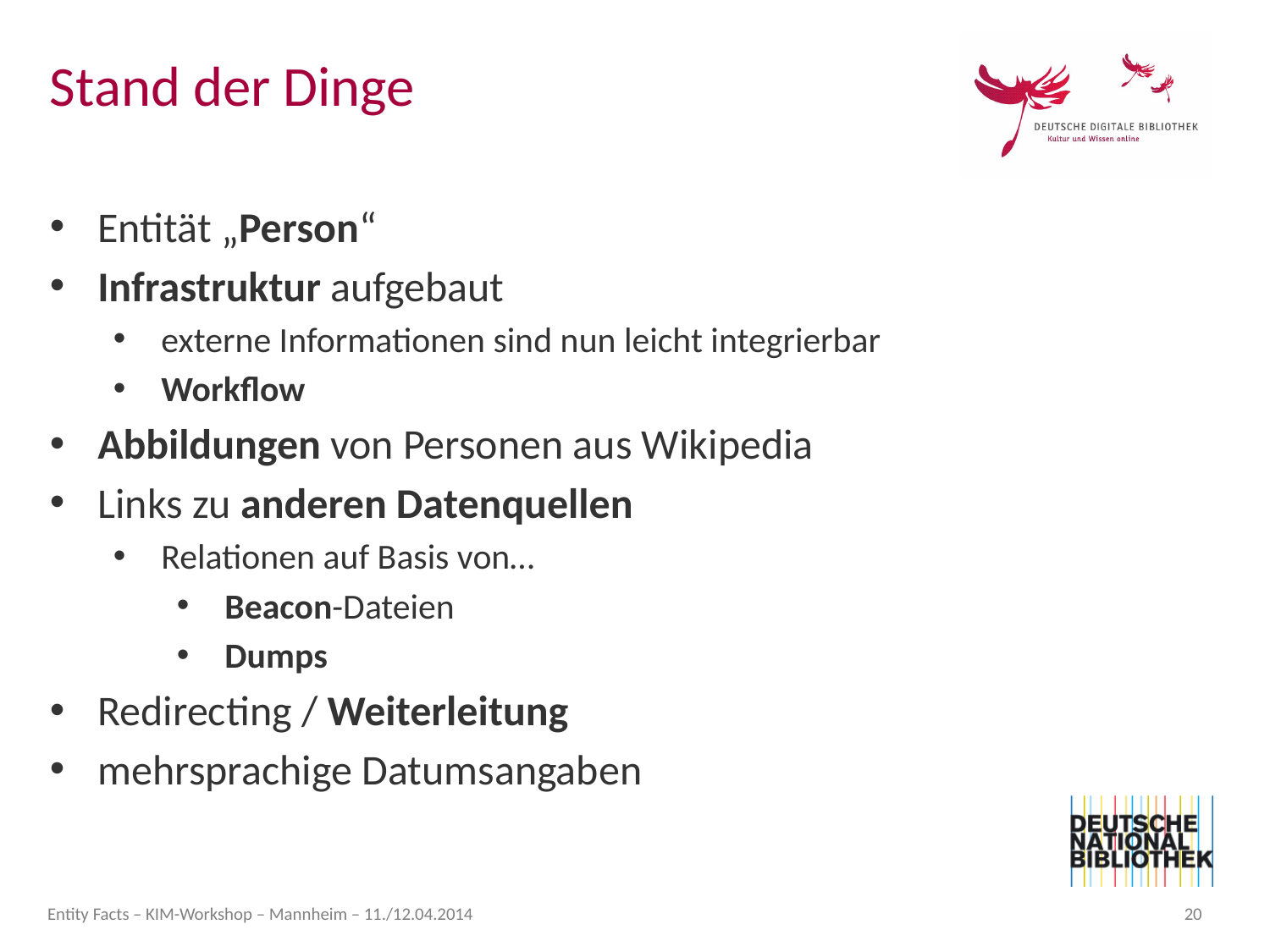

Stand der Dinge
Entität „Person“
Infrastruktur aufgebaut
externe Informationen sind nun leicht integrierbar
Workflow
Abbildungen von Personen aus Wikipedia
Links zu anderen Datenquellen
Relationen auf Basis von…
Beacon-Dateien
Dumps
Redirecting / Weiterleitung
mehrsprachige Datumsangaben